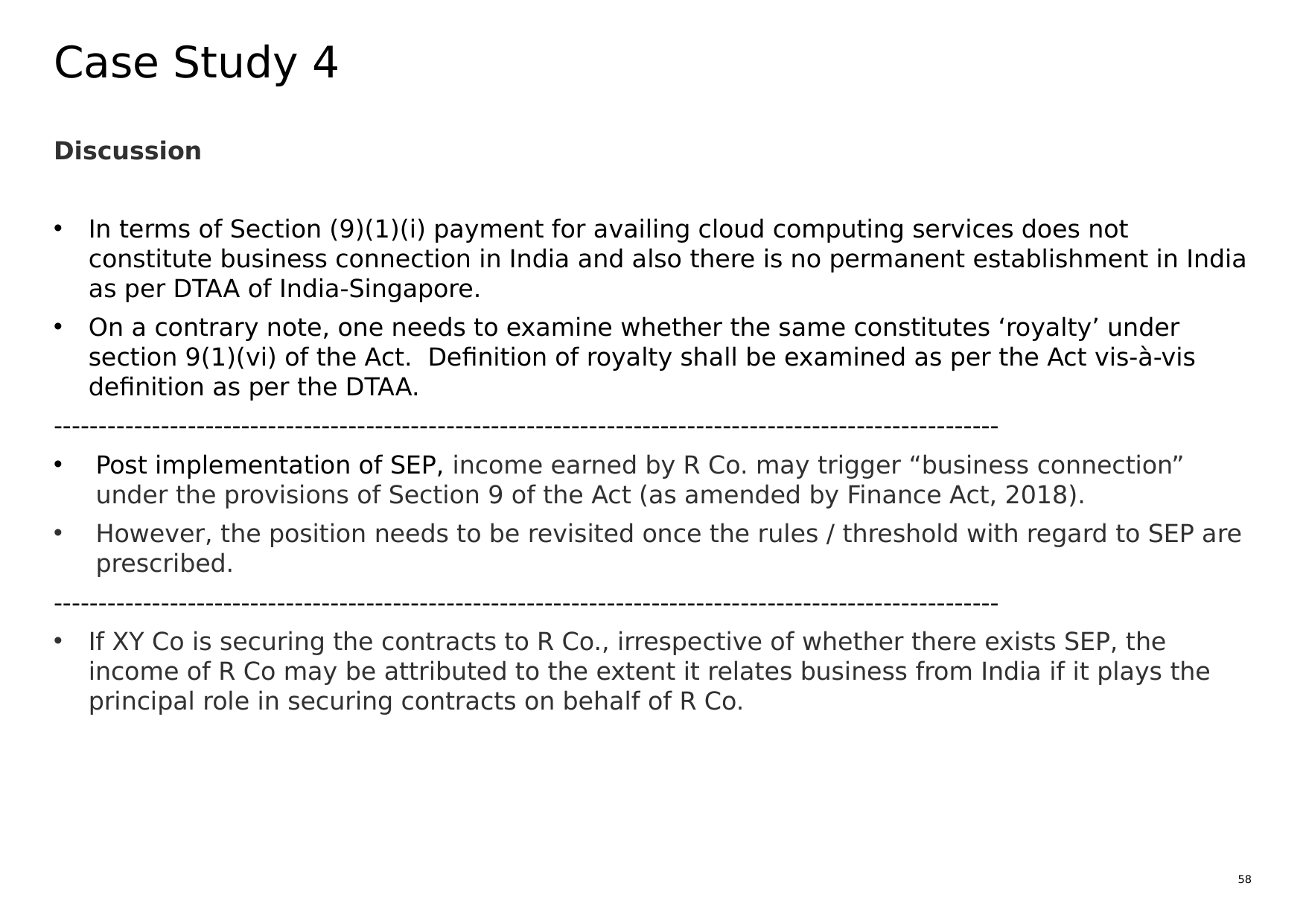

# Case Study 4
Discussion

In terms of Section (9)(1)(i) payment for availing cloud computing services does not constitute business connection in India and also there is no permanent establishment in India as per DTAA of India-Singapore.
On a contrary note, one needs to examine whether the same constitutes ‘royalty’ under section 9(1)(vi) of the Act.  Definition of royalty shall be examined as per the Act vis-à-vis definition as per the DTAA.
----------------------------------------------------------------------------------------------------------
Post implementation of SEP, income earned by R Co. may trigger “business connection” under the provisions of Section 9 of the Act (as amended by Finance Act, 2018).
However, the position needs to be revisited once the rules / threshold with regard to SEP are prescribed.
----------------------------------------------------------------------------------------------------------
If XY Co is securing the contracts to R Co., irrespective of whether there exists SEP, the income of R Co may be attributed to the extent it relates business from India if it plays the principal role in securing contracts on behalf of R Co.